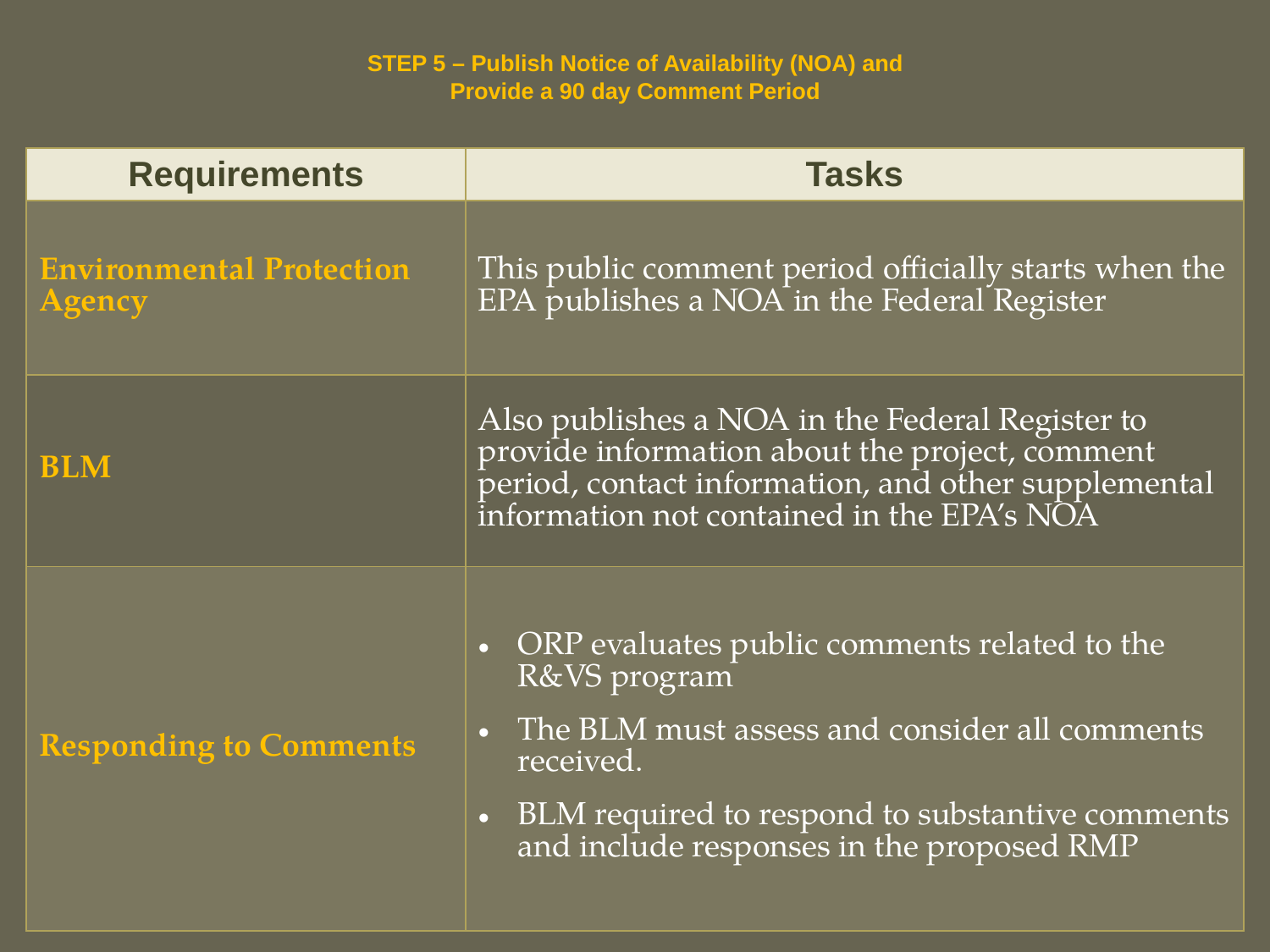

# STEP 5 – Publish Notice of Availability (NOA) and Provide a 90 day Comment Period
| Requirements | Tasks |
| --- | --- |
| Environmental Protection Agency | This public comment period officially starts when the EPA publishes a NOA in the Federal Register |
| BLM | Also publishes a NOA in the Federal Register to provide information about the project, comment period, contact information, and other supplemental information not contained in the EPA’s NOA |
| Responding to Comments | ORP evaluates public comments related to the R&VS program The BLM must assess and consider all comments received. BLM required to respond to substantive comments and include responses in the proposed RMP |